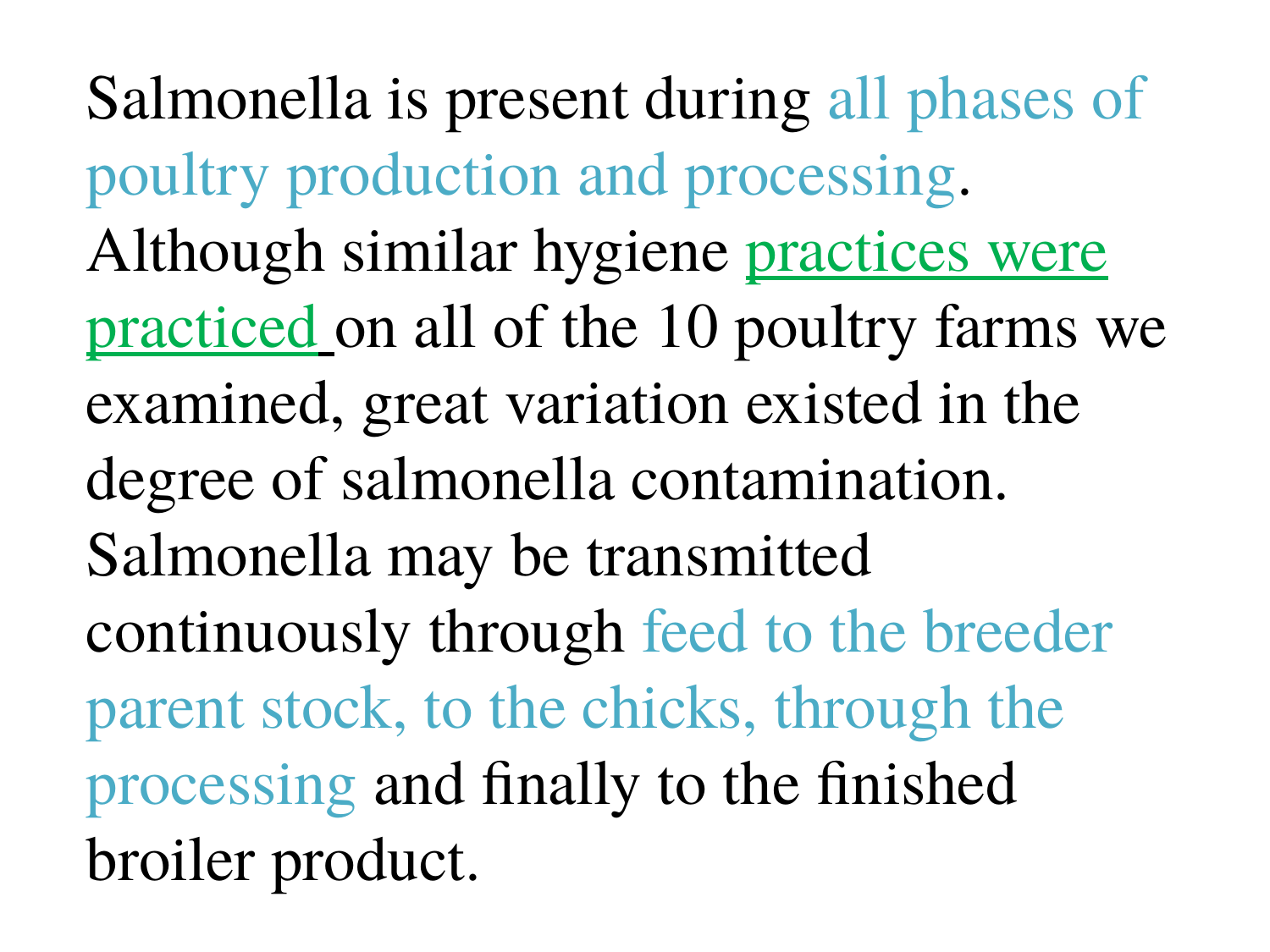

Salmonella is present during all phases of poultry production and processing. Although similar hygiene practices were practiced on all of the 10 poultry farms we examined, great variation existed in the degree of salmonella contamination. Salmonella may be transmitted continuously through feed to the breeder parent stock, to the chicks, through the processing and finally to the finished broiler product.
Salmonella is present during all phases of poultry production and processing. Although similar hygiene practices were practiced on all of the 10 poultry farms we examined, great variation existed in the degree of salmonella contamination. Salmonella may be transmitted continuously through feed to the breeder parent stock, to the chicks, through the processing and finally to the finished broiler product.